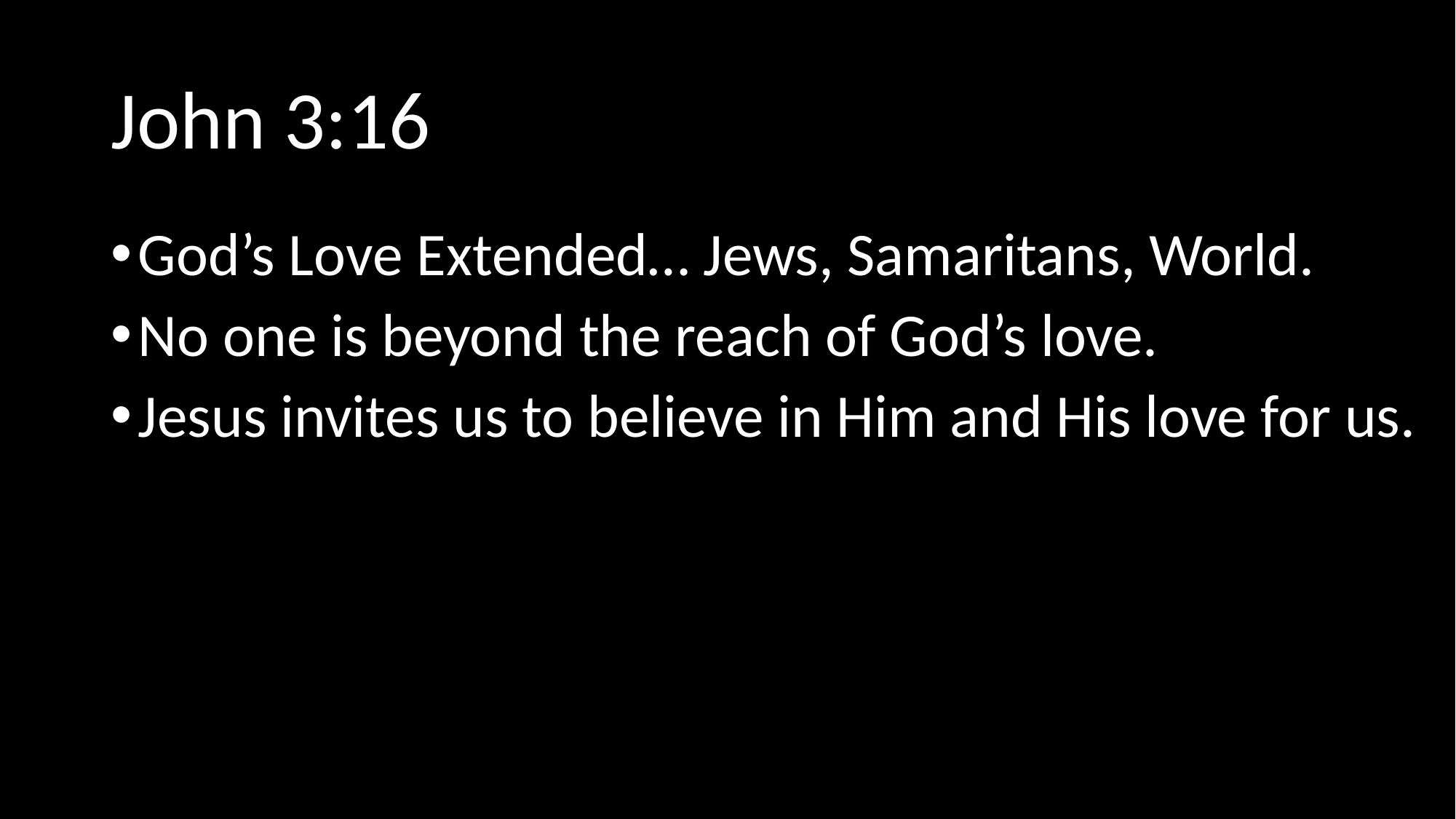

# John 3:16
God’s Love Extended… Jews, Samaritans, World.
No one is beyond the reach of God’s love.
Jesus invites us to believe in Him and His love for us.